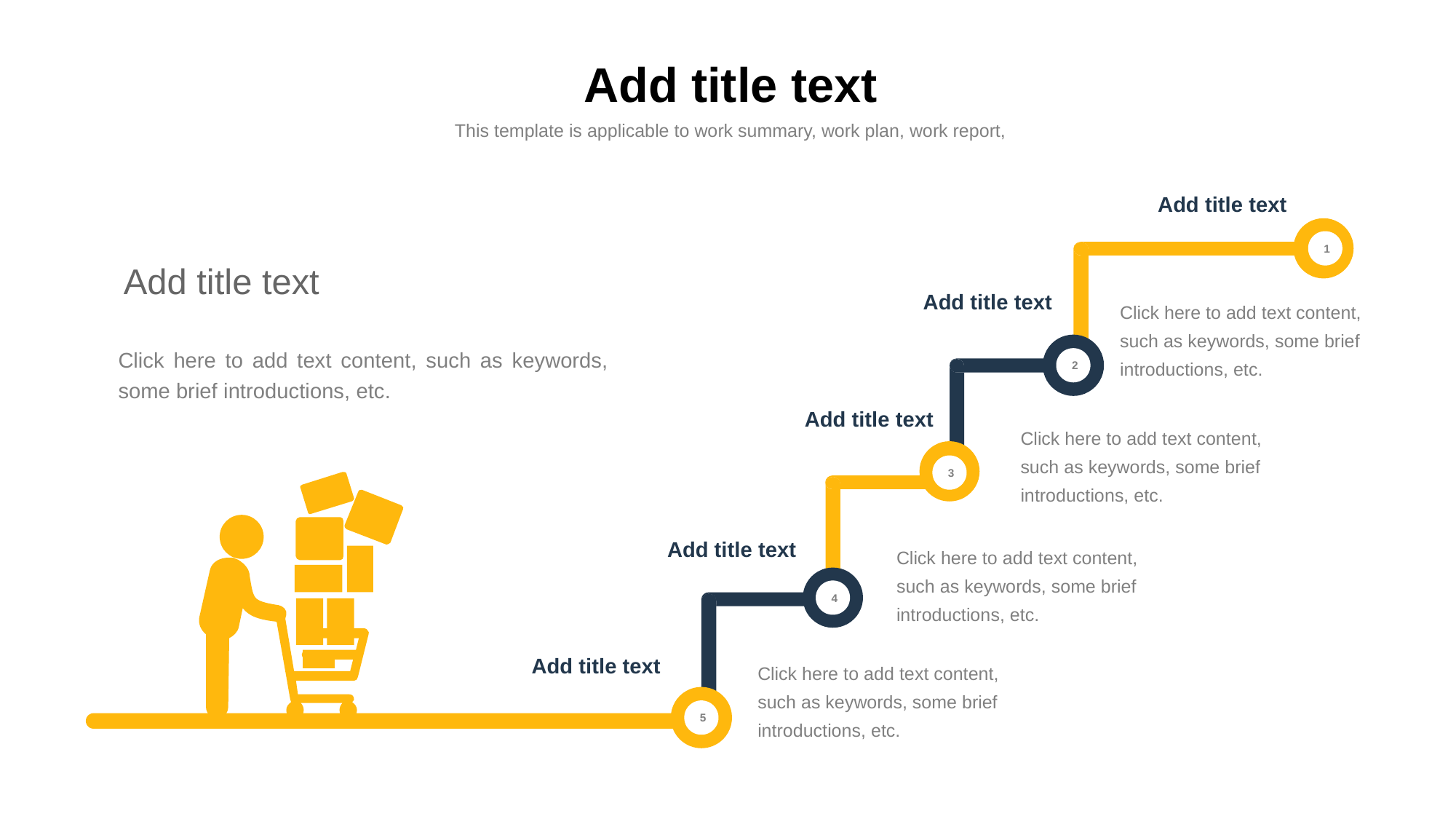

Add title text
This template is applicable to work summary, work plan, work report,
Add title text

1

Add title text
Click here to add text content, such as keywords, some brief introductions, etc.

2

Add title text
Click here to add text content, such as keywords, some brief introductions, etc.

3

Add title text
Click here to add text content, such as keywords, some brief introductions, etc.

4

Add title text
Click here to add text content, such as keywords, some brief introductions, etc.

5

Add title text
Click here to add text content, such as keywords, some brief introductions, etc.